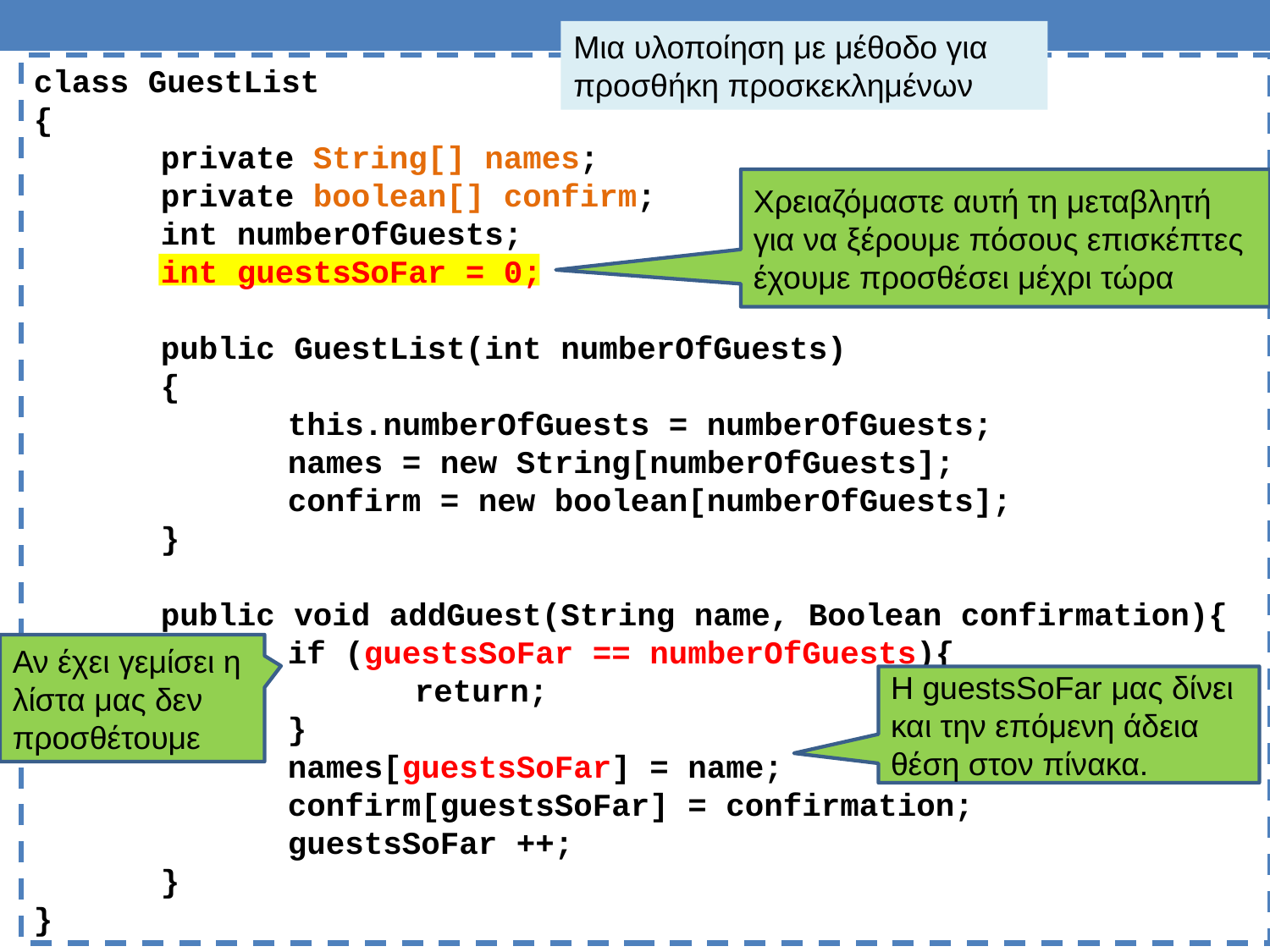

Μια υλοποίηση με μέθοδο για προσθήκη προσκεκλημένων
class GuestList
{
	private String[] names;
	private boolean[] confirm;
	int numberOfGuests;
	int guestsSoFar = 0;

	public GuestList(int numberOfGuests)
	{
		this.numberOfGuests = numberOfGuests;
		names = new String[numberOfGuests];
		confirm = new boolean[numberOfGuests];
	}

	public void addGuest(String name, Boolean confirmation){
		if (guestsSoFar == numberOfGuests){
			return;
		}
		names[guestsSoFar] = name;
		confirm[guestsSoFar] = confirmation;
		guestsSoFar ++;
	}
}
Χρειαζόμαστε αυτή τη μεταβλητή για να ξέρουμε πόσους επισκέπτες έχουμε προσθέσει μέχρι τώρα

Αν έχει γεμίσει η λίστα μας δεν προσθέτουμε
Η guestsSoFar μας δίνει και την επόμενη άδεια θέση στον πίνακα.